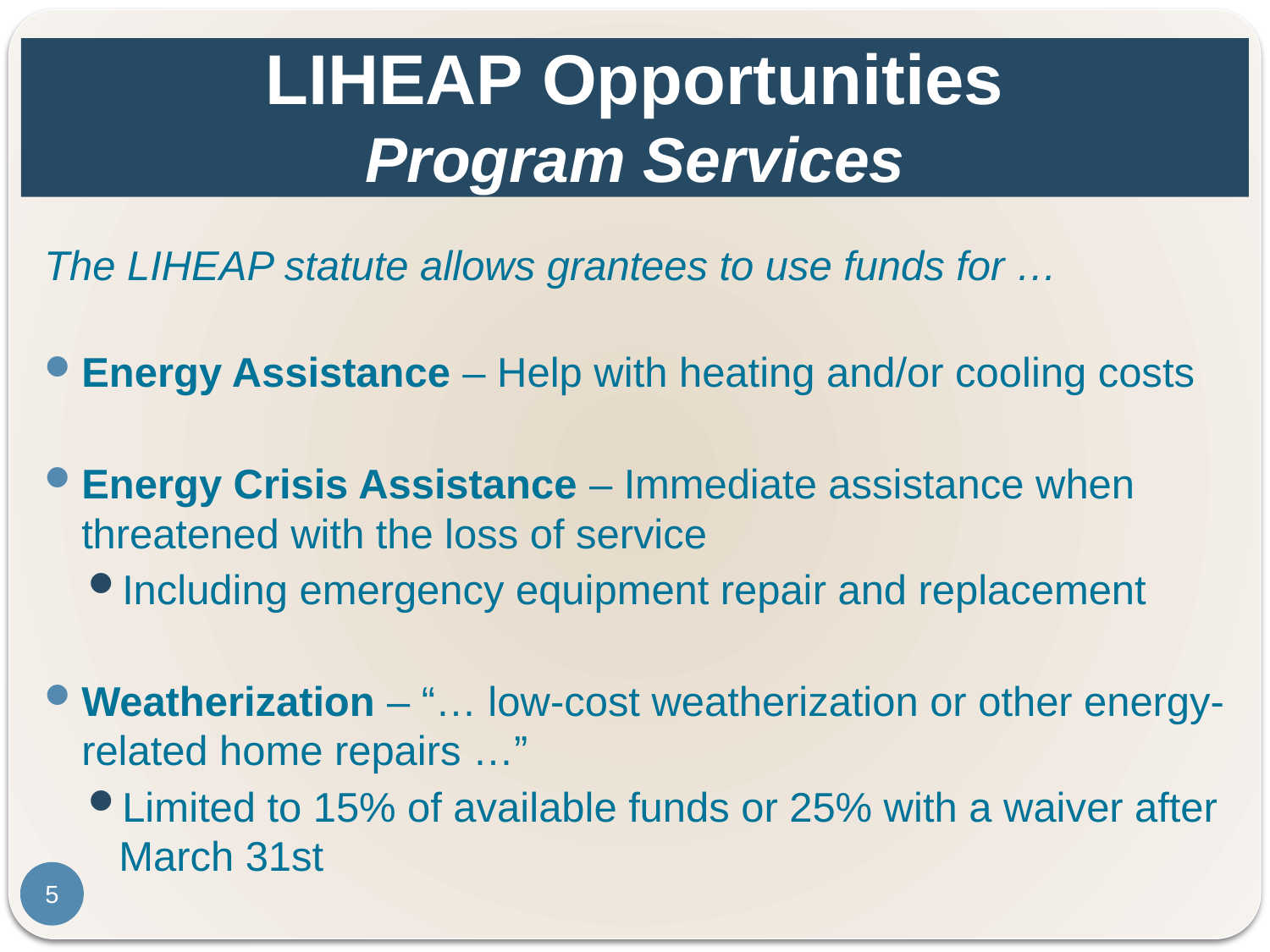

# LIHEAP Opportunities Program Services
The LIHEAP statute allows grantees to use funds for …

Energy Assistance – Help with heating and/or cooling costs

Energy Crisis Assistance – Immediate assistance when threatened with the loss of service
Including emergency equipment repair and replacement

Weatherization – “… low-cost weatherization or other energy-related home repairs …”
Limited to 15% of available funds or 25% with a waiver after March 31st

5